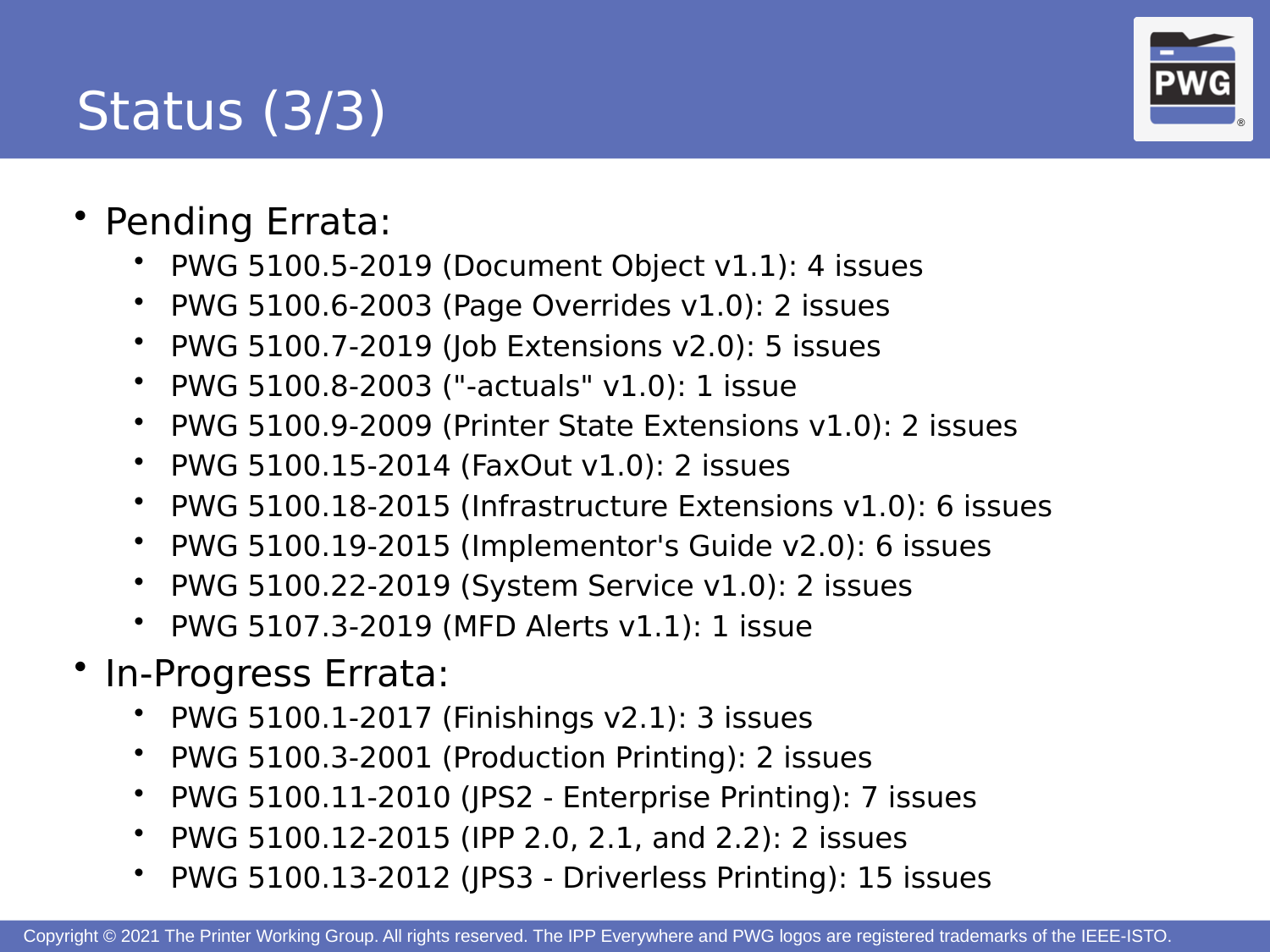

# Status (3/3)
Pending Errata:
PWG 5100.5-2019 (Document Object v1.1): 4 issues
PWG 5100.6-2003 (Page Overrides v1.0): 2 issues
PWG 5100.7-2019 (Job Extensions v2.0): 5 issues
PWG 5100.8-2003 ("-actuals" v1.0): 1 issue
PWG 5100.9-2009 (Printer State Extensions v1.0): 2 issues
PWG 5100.15-2014 (FaxOut v1.0): 2 issues
PWG 5100.18-2015 (Infrastructure Extensions v1.0): 6 issues
PWG 5100.19-2015 (Implementor's Guide v2.0): 6 issues
PWG 5100.22-2019 (System Service v1.0): 2 issues
PWG 5107.3-2019 (MFD Alerts v1.1): 1 issue
In-Progress Errata:
PWG 5100.1-2017 (Finishings v2.1): 3 issues
PWG 5100.3-2001 (Production Printing): 2 issues
PWG 5100.11-2010 (JPS2 - Enterprise Printing): 7 issues
PWG 5100.12-2015 (IPP 2.0, 2.1, and 2.2): 2 issues
PWG 5100.13-2012 (JPS3 - Driverless Printing): 15 issues
33